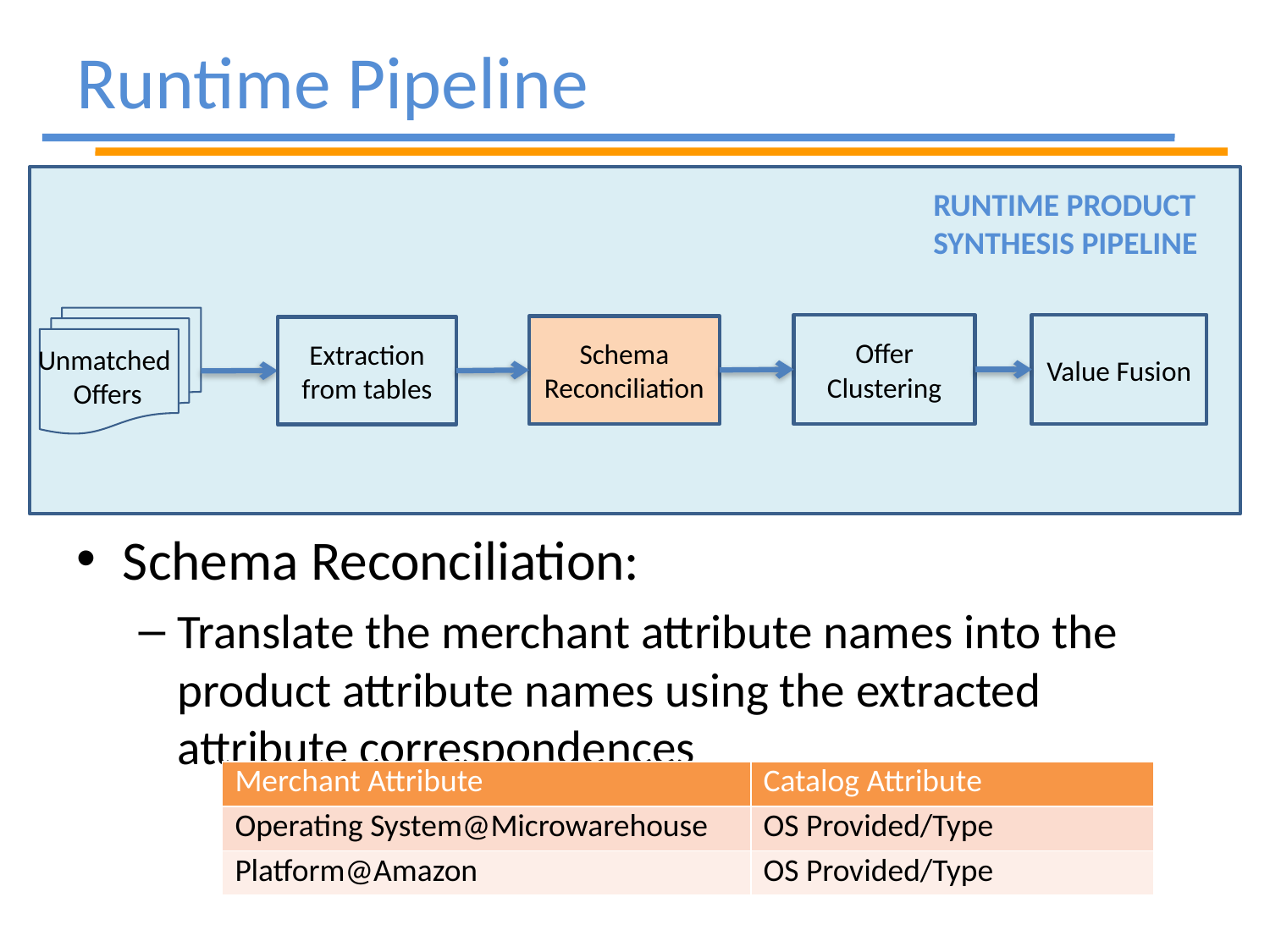

# Runtime Pipeline

RUNTIME PRODUCT SYNTHESIS PIPELINE

Offer Clustering
Value Fusion
Schema Reconciliation
Extraction from tables
Unmatched
Offers
Schema Reconciliation:
Translate the merchant attribute names into the product attribute names using the extracted attribute correspondences

| Merchant Attribute | Catalog Attribute |
| --- | --- |
| Operating System@Microwarehouse | OS Provided/Type |
| Platform@Amazon | OS Provided/Type |